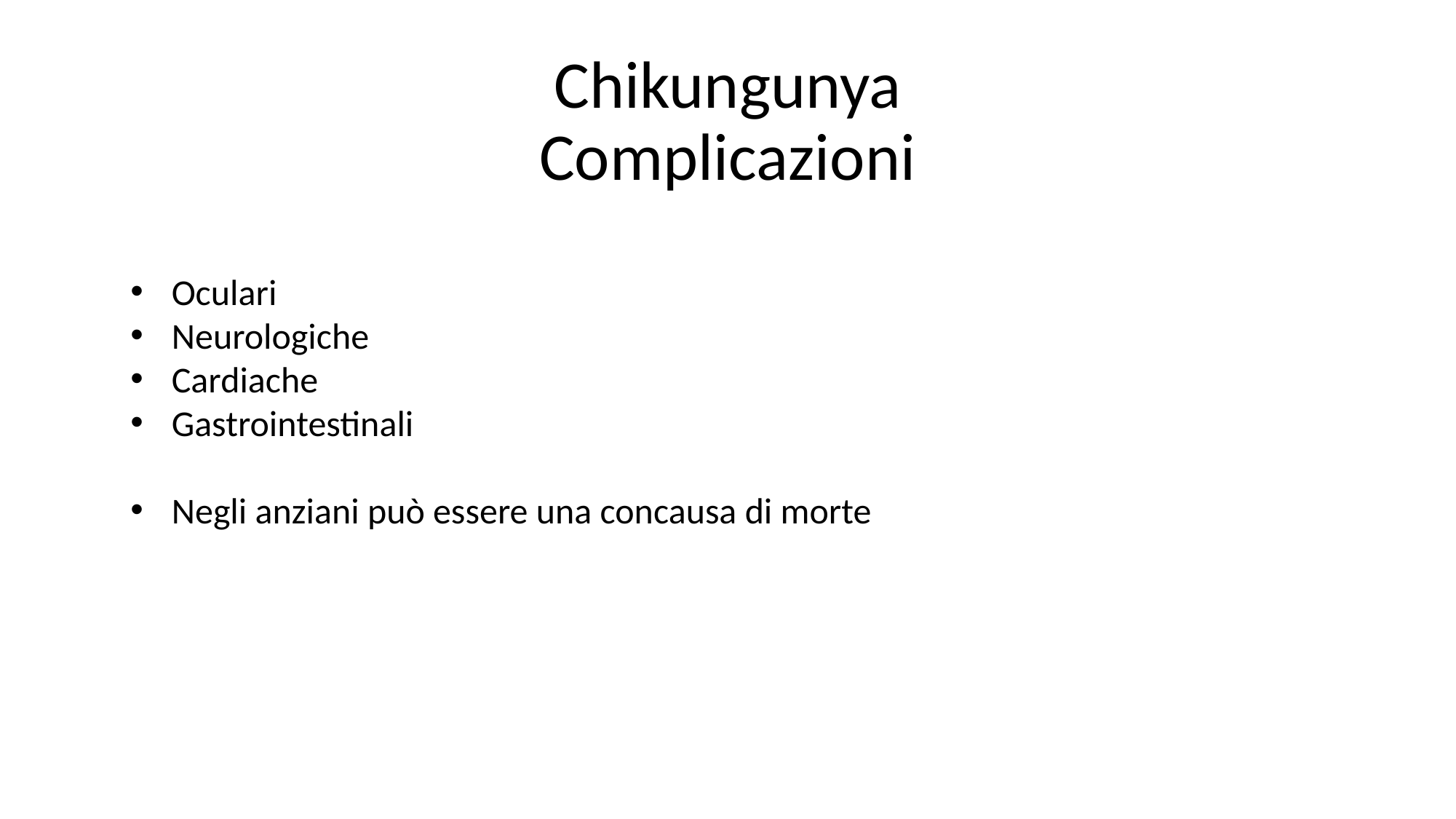

# Chikungunya Complicazioni
Oculari
Neurologiche
Cardiache
Gastrointestinali

Negli anziani può essere una concausa di morte